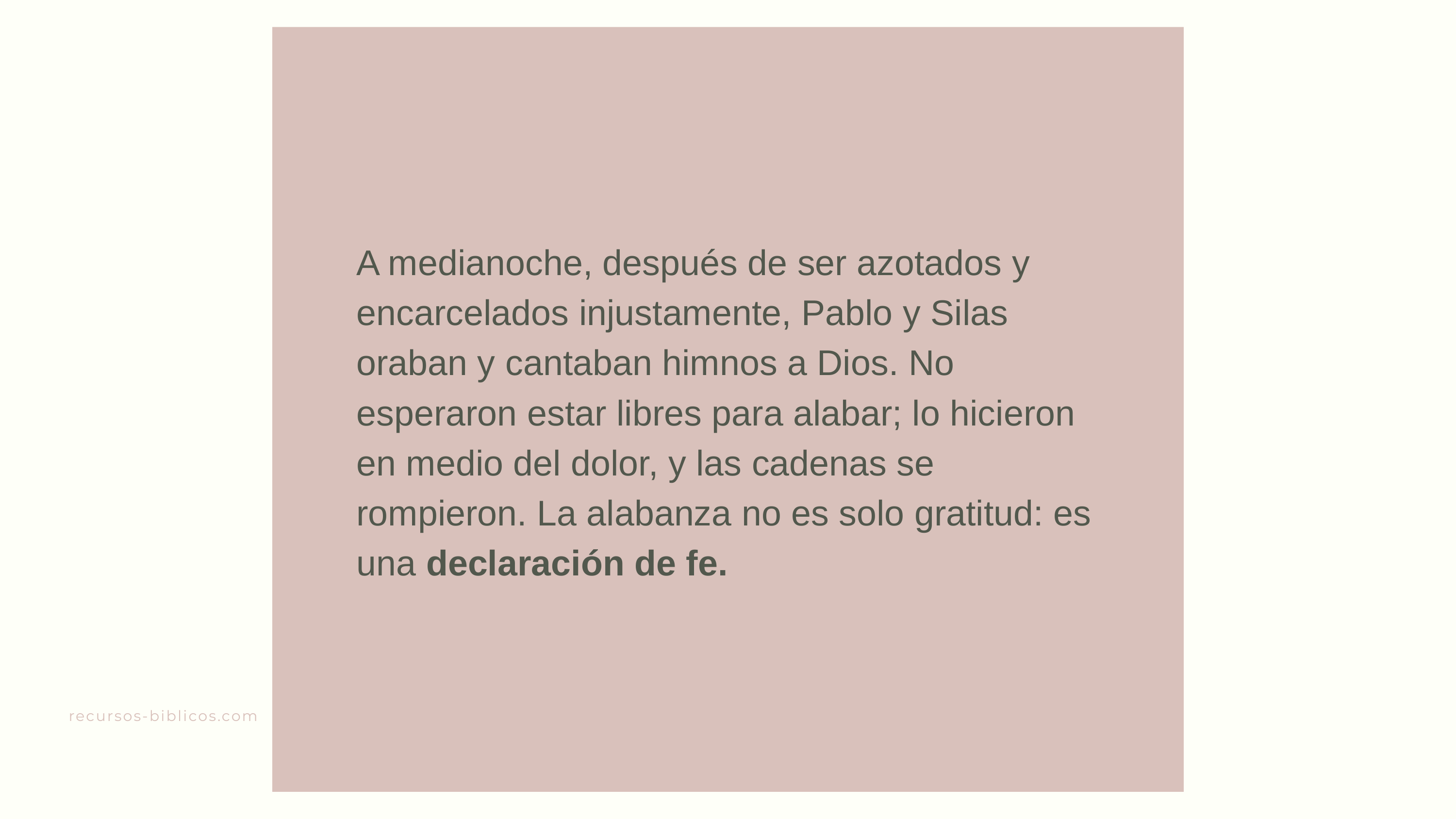

A medianoche, después de ser azotados y encarcelados injustamente, Pablo y Silas oraban y cantaban himnos a Dios. No esperaron estar libres para alabar; lo hicieron en medio del dolor, y las cadenas se rompieron. La alabanza no es solo gratitud: es una declaración de fe.
recursos-biblicos.com